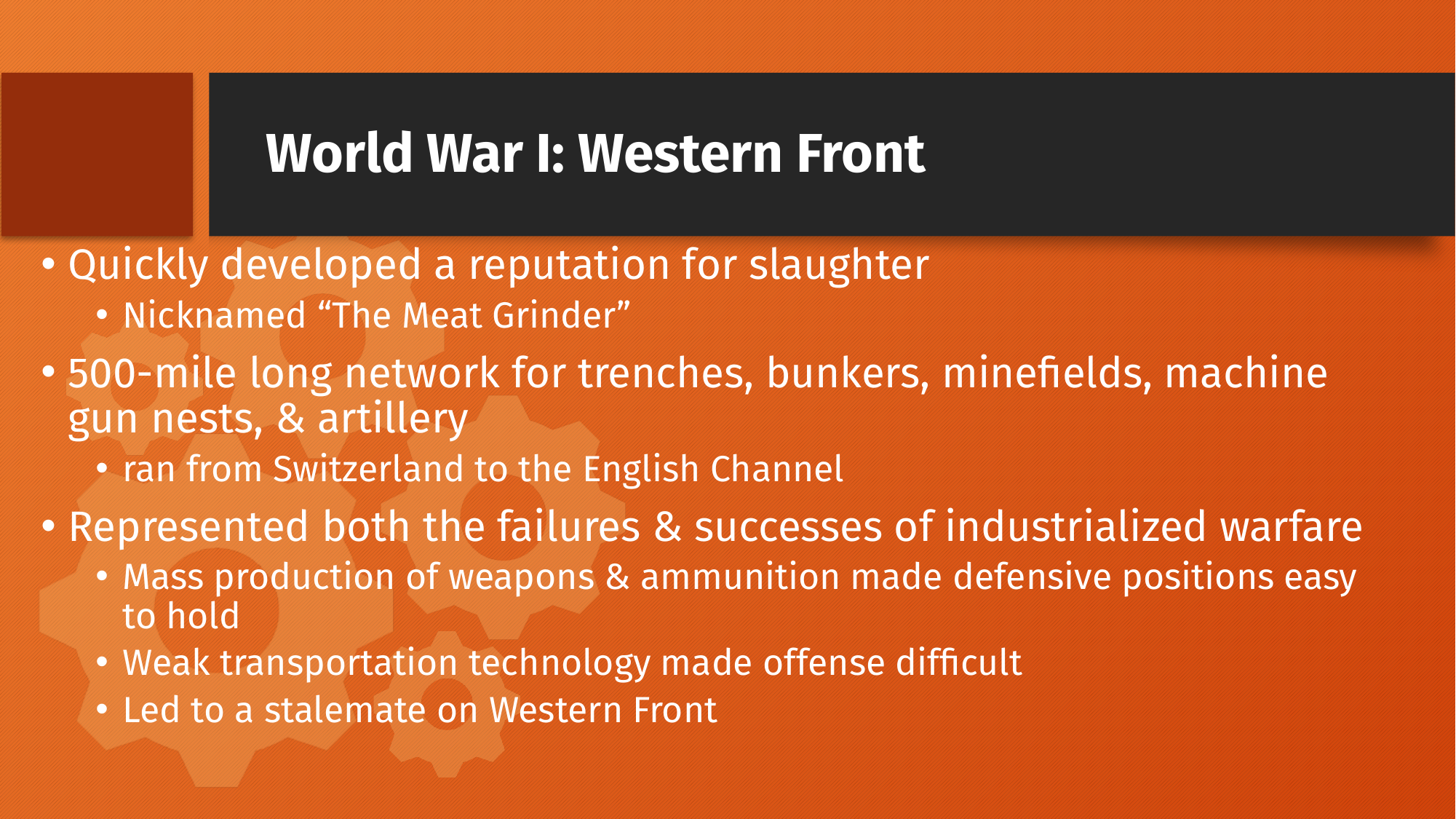

# World War I: Western Front
Quickly developed a reputation for slaughter
Nicknamed “The Meat Grinder”
500-mile long network for trenches, bunkers, minefields, machine gun nests, & artillery
ran from Switzerland to the English Channel
Represented both the failures & successes of industrialized warfare
Mass production of weapons & ammunition made defensive positions easy to hold
Weak transportation technology made offense difficult
Led to a stalemate on Western Front